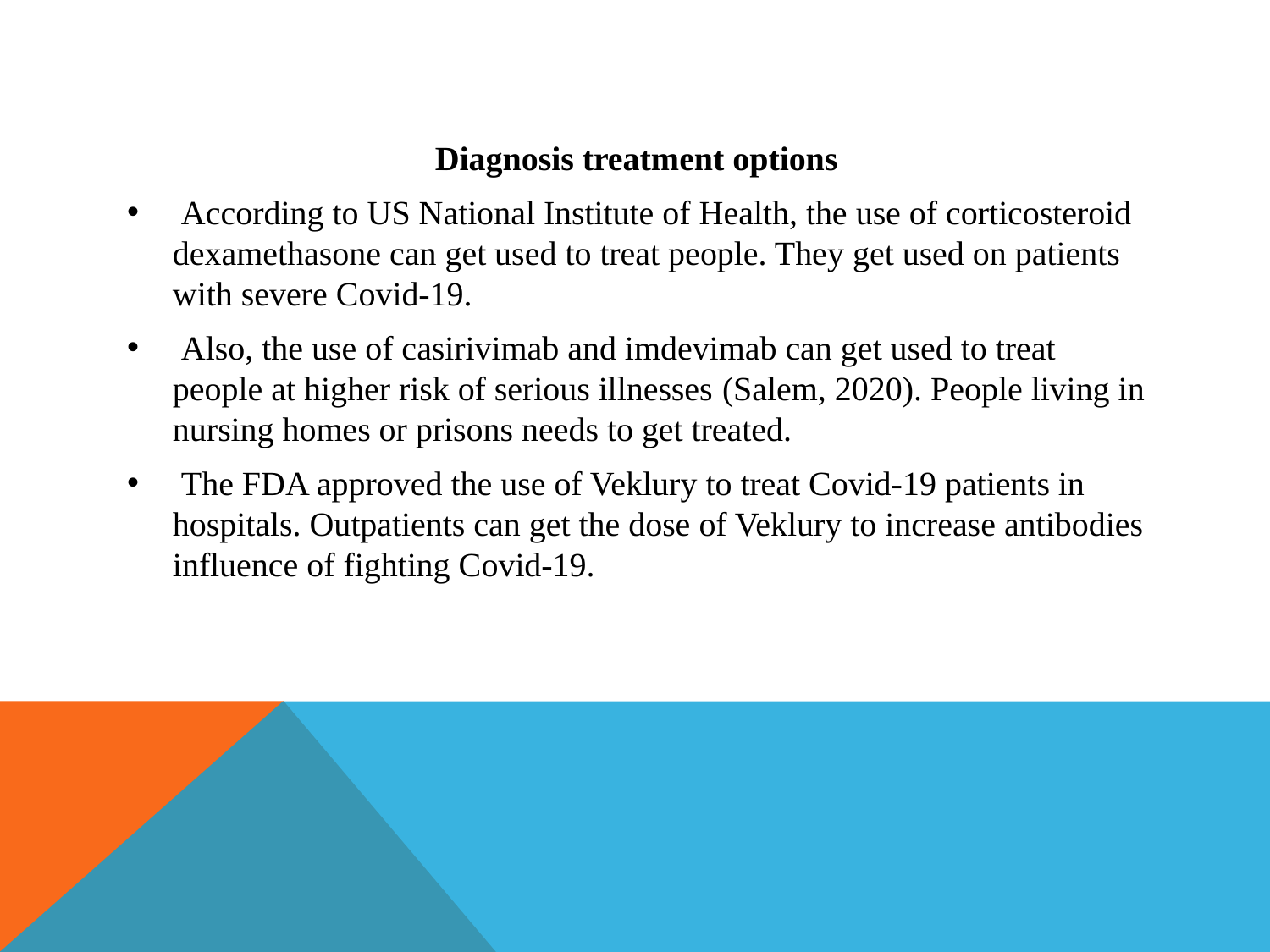

Diagnosis treatment options
 According to US National Institute of Health, the use of corticosteroid dexamethasone can get used to treat people. They get used on patients with severe Covid-19.
 Also, the use of casirivimab and imdevimab can get used to treat people at higher risk of serious illnesses (Salem, 2020). People living in nursing homes or prisons needs to get treated.
 The FDA approved the use of Veklury to treat Covid-19 patients in hospitals. Outpatients can get the dose of Veklury to increase antibodies influence of fighting Covid-19.